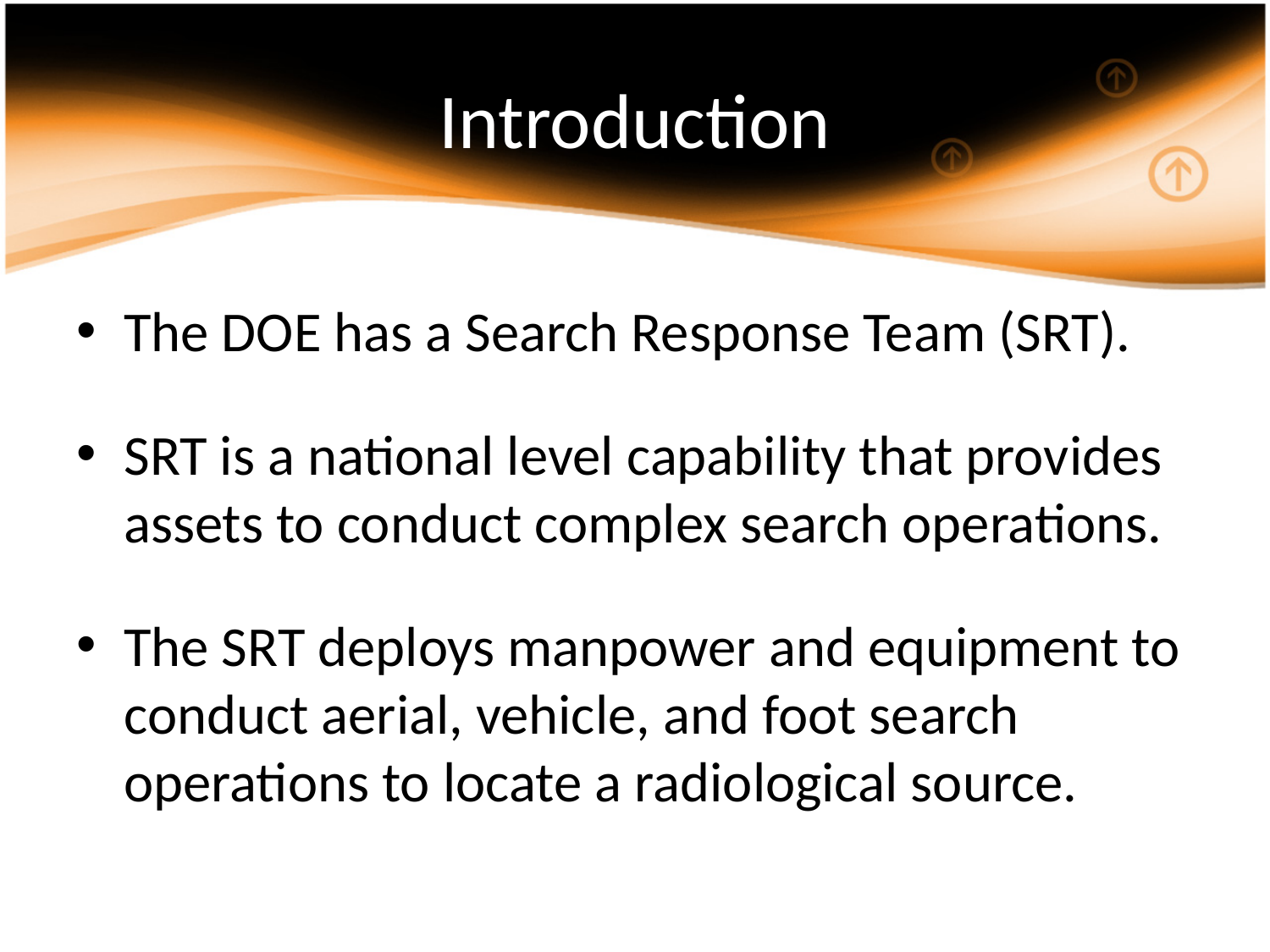

# Introduction
The DOE has a Search Response Team (SRT).

SRT is a national level capability that provides assets to conduct complex search operations.

The SRT deploys manpower and equipment to conduct aerial, vehicle, and foot search operations to locate a radiological source.